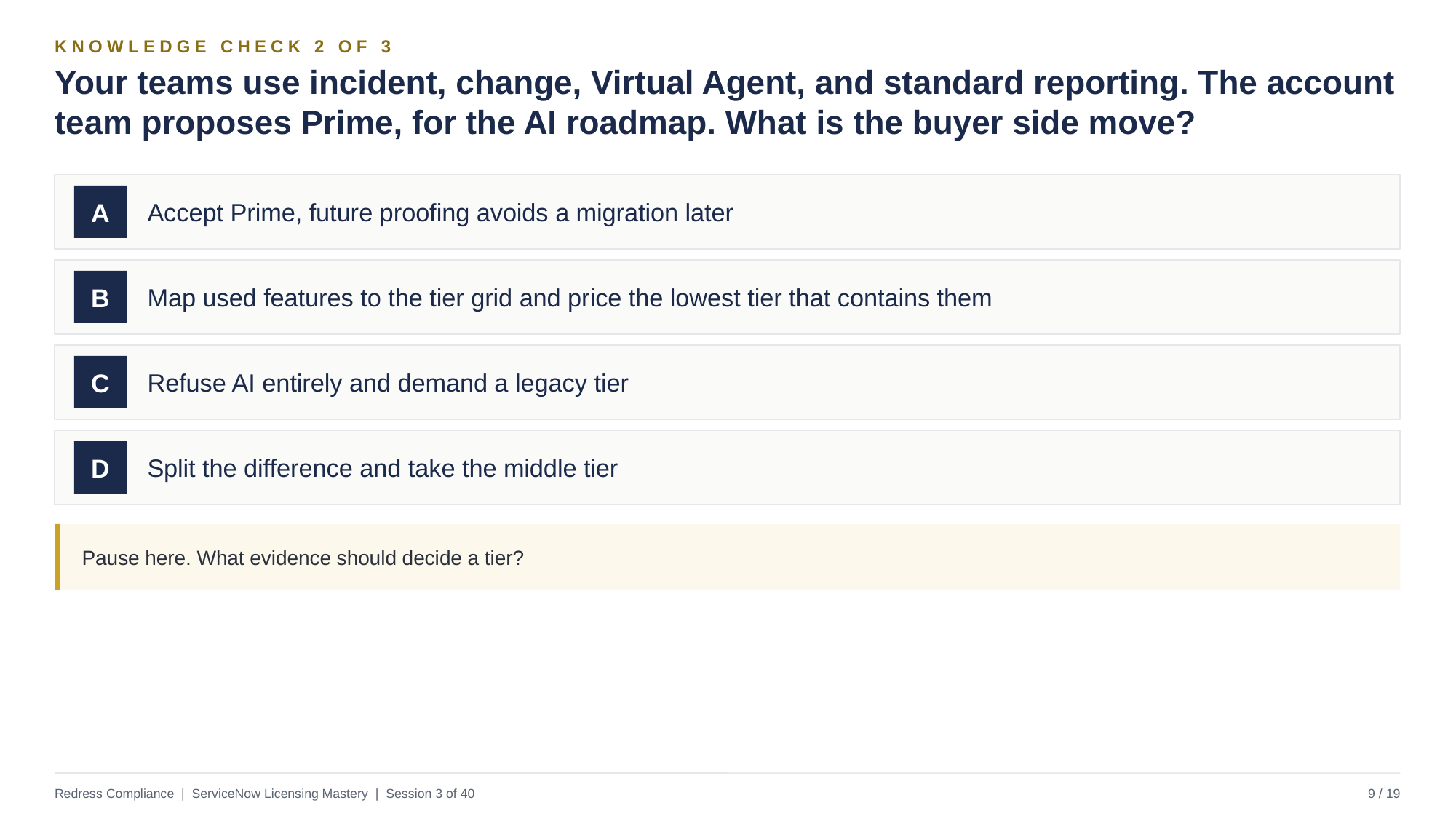

KNOWLEDGE CHECK 2 OF 3
Your teams use incident, change, Virtual Agent, and standard reporting. The account team proposes Prime, for the AI roadmap. What is the buyer side move?

Accept Prime, future proofing avoids a migration later

A

Map used features to the tier grid and price the lowest tier that contains them

B

Refuse AI entirely and demand a legacy tier

C

Split the difference and take the middle tier

D

Pause here. What evidence should decide a tier?

Redress Compliance  |  ServiceNow Licensing Mastery  |  Session 3 of 40
9 / 19